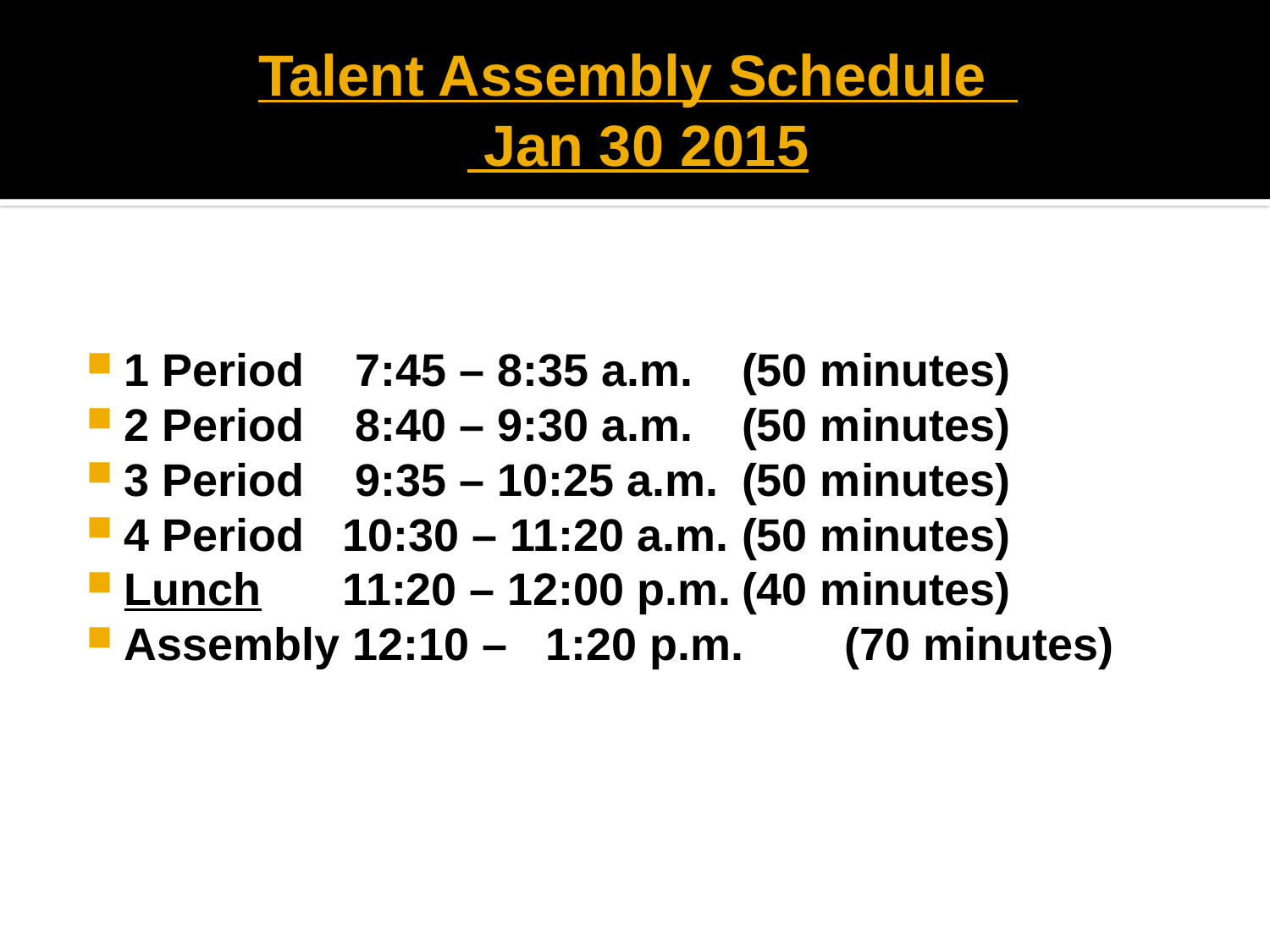

# Talent Assembly Schedule Jan 30 2015
1 Period	  7:45 – 8:35 a.m.		(50 minutes)
2 Period	  8:40 – 9:30 a.m.		(50 minutes)
3 Period	  9:35 – 10:25 a.m.	(50 minutes)
4 Period	 10:30 – 11:20 a.m.	(50 minutes)
Lunch	 11:20 – 12:00 p.m.	(40 minutes)
Assembly 12:10 –   1:20 p.m.	(70 minutes)